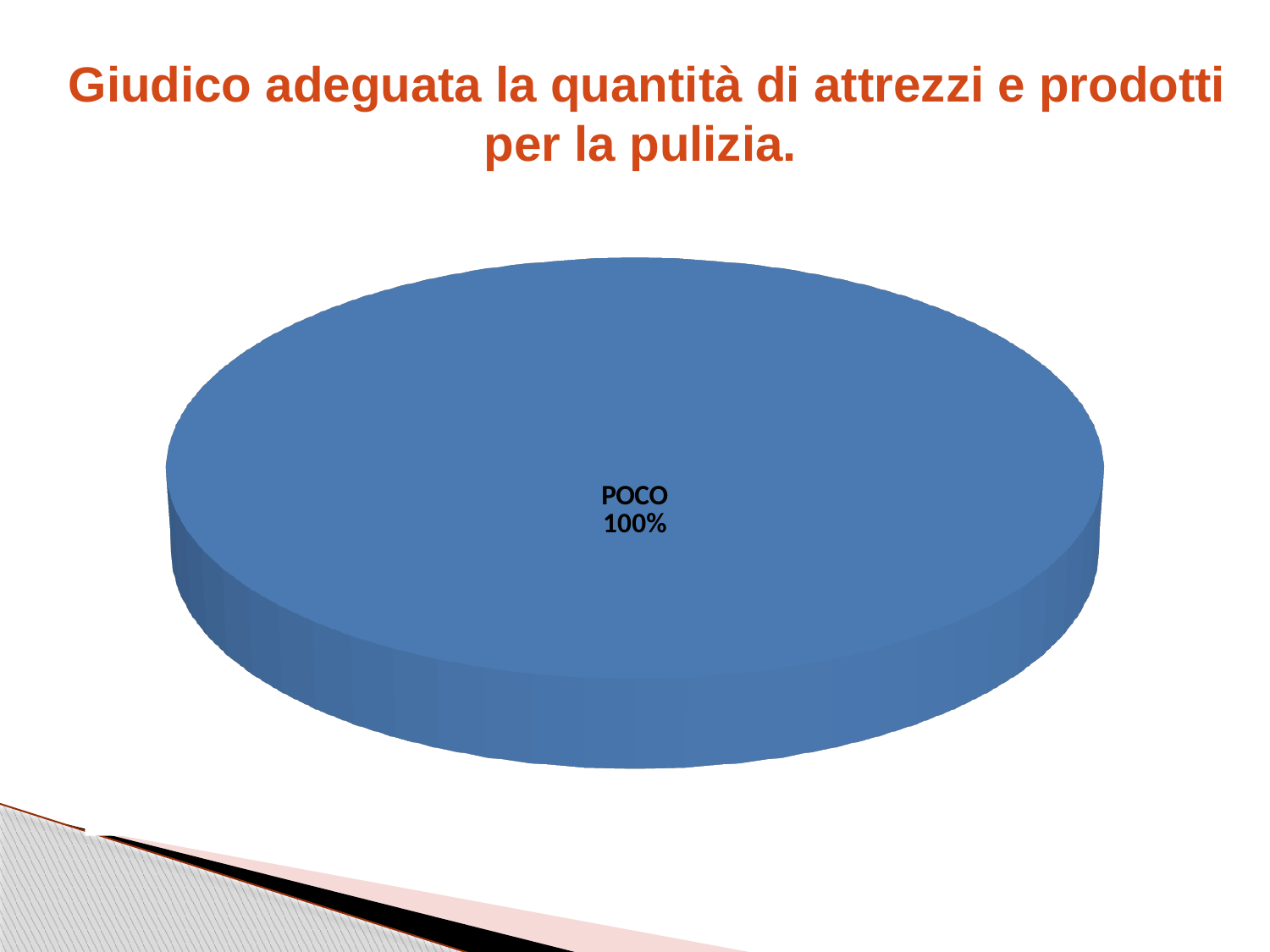

Giudico adeguata la quantità di attrezzi e prodotti per la pulizia.

[unsupported chart]